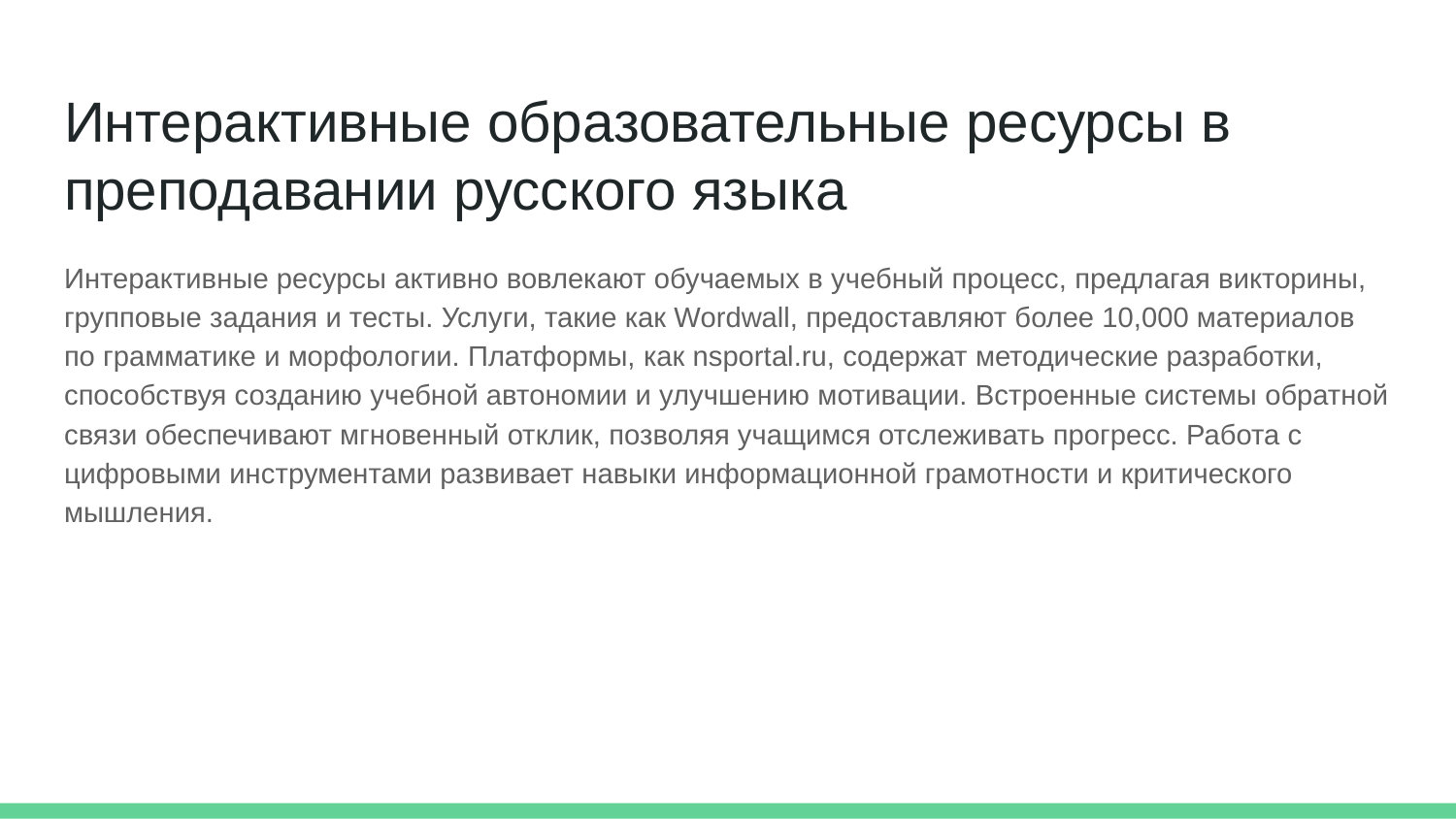

# Интерактивные образовательные ресурсы в преподавании русского языка
Интерактивные ресурсы активно вовлекают обучаемых в учебный процесс, предлагая викторины, групповые задания и тесты. Услуги, такие как Wordwall, предоставляют более 10,000 материалов по грамматике и морфологии. Платформы, как nsportal.ru, содержат методические разработки, способствуя созданию учебной автономии и улучшению мотивации. Встроенные системы обратной связи обеспечивают мгновенный отклик, позволяя учащимся отслеживать прогресс. Работа с цифровыми инструментами развивает навыки информационной грамотности и критического мышления.
5